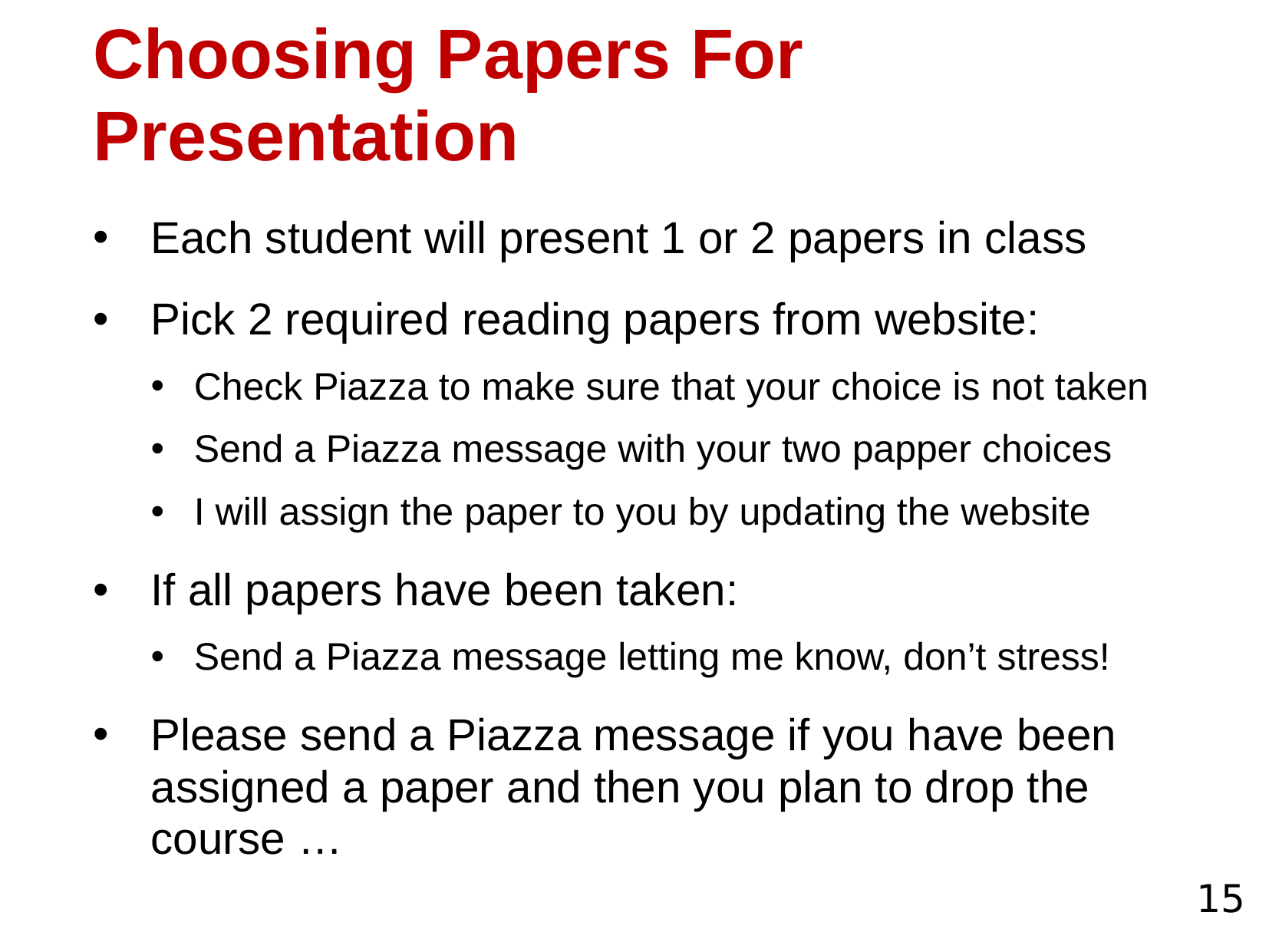

# Choosing Papers For Presentation
Each student will present 1 or 2 papers in class
Pick 2 required reading papers from website:
Check Piazza to make sure that your choice is not taken
Send a Piazza message with your two papper choices
I will assign the paper to you by updating the website
If all papers have been taken:
Send a Piazza message letting me know, don’t stress!
Please send a Piazza message if you have been assigned a paper and then you plan to drop the course …